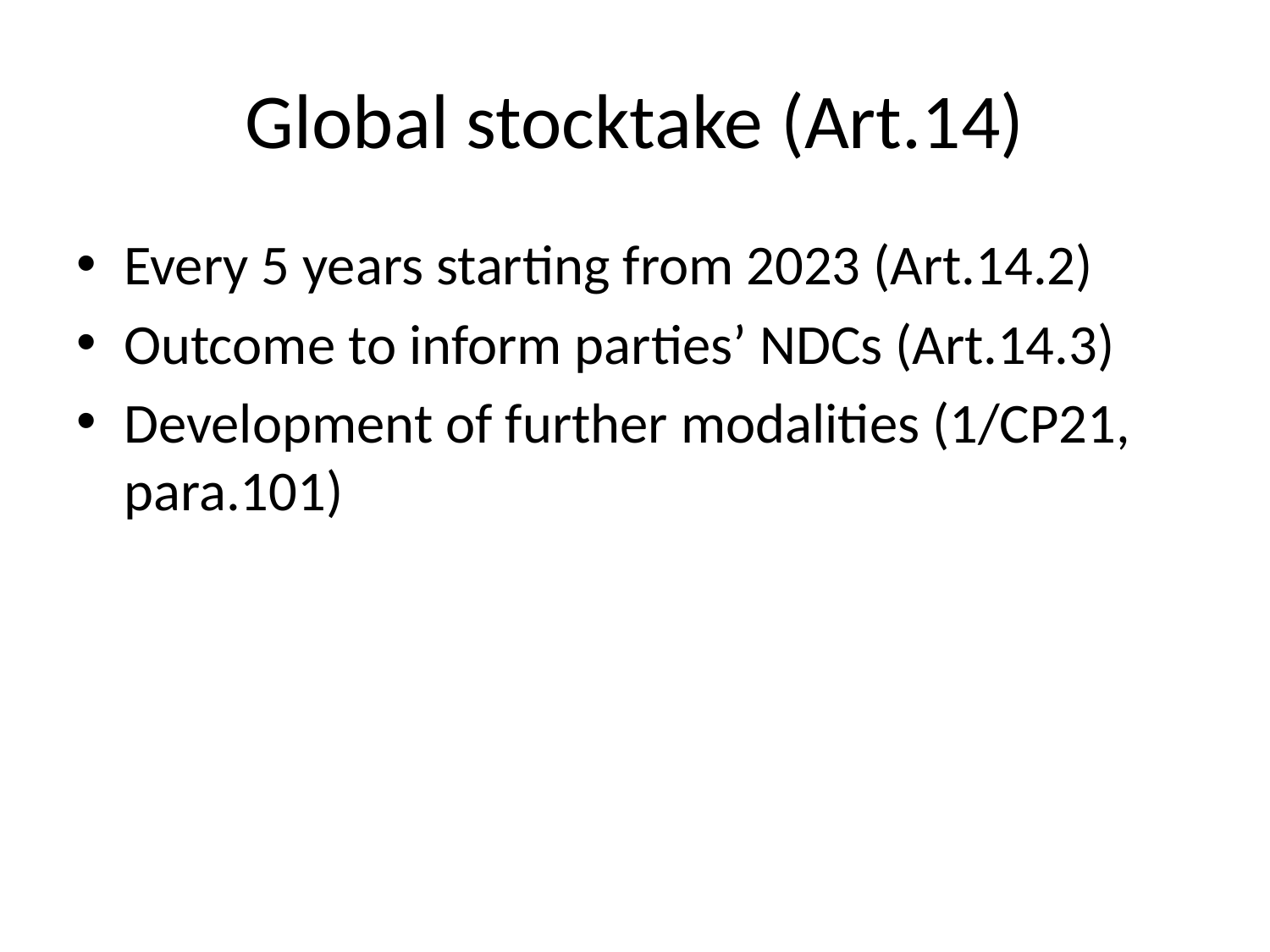

# Global stocktake (Art.14)
Every 5 years starting from 2023 (Art.14.2)
Outcome to inform parties’ NDCs (Art.14.3)
Development of further modalities (1/CP21, para.101)